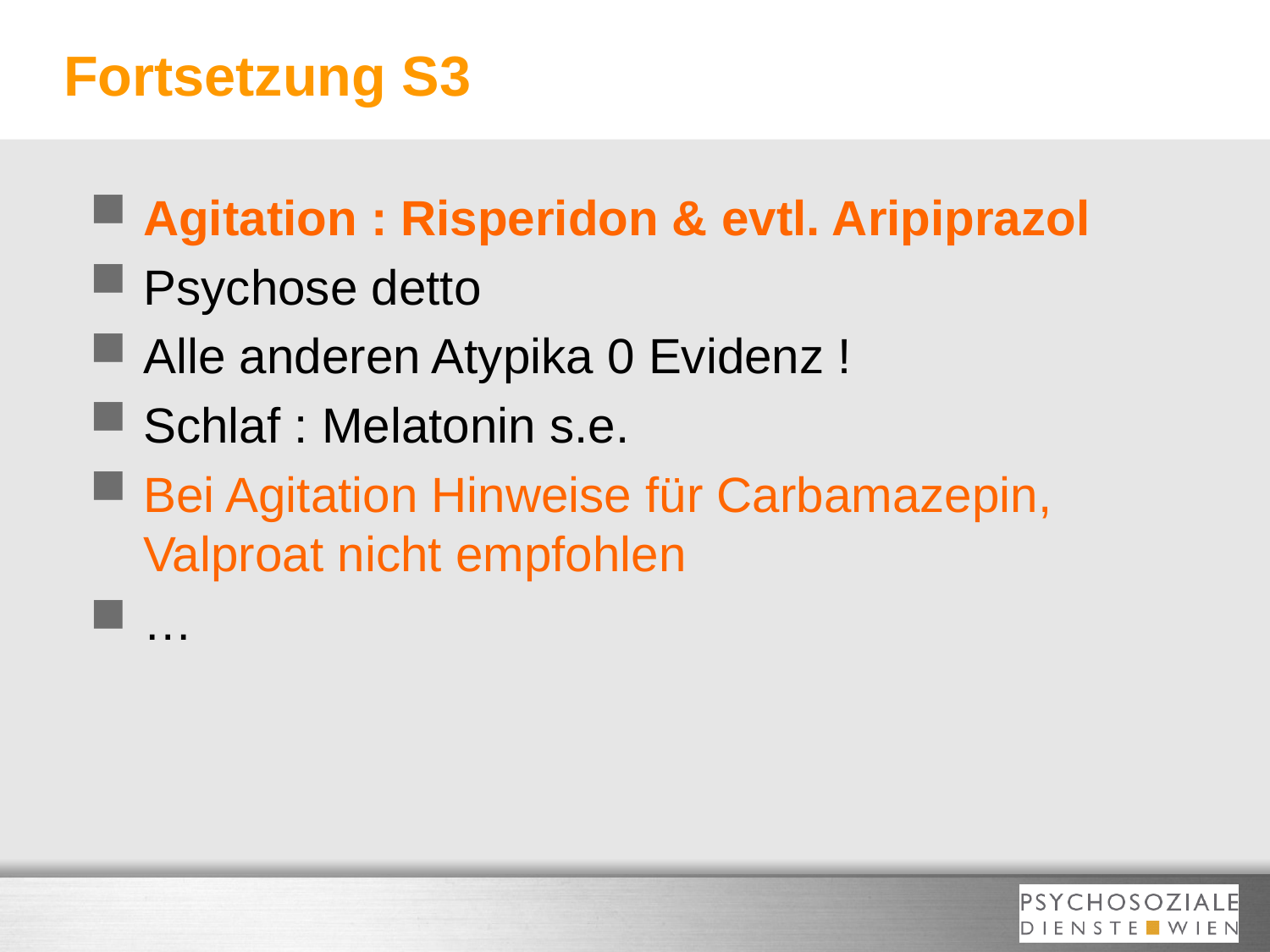

# Fortsetzung S3
Agitation : Risperidon & evtl. Aripiprazol
Psychose detto
Alle anderen Atypika 0 Evidenz !
Schlaf : Melatonin s.e.
Bei Agitation Hinweise für Carbamazepin, Valproat nicht empfohlen
…